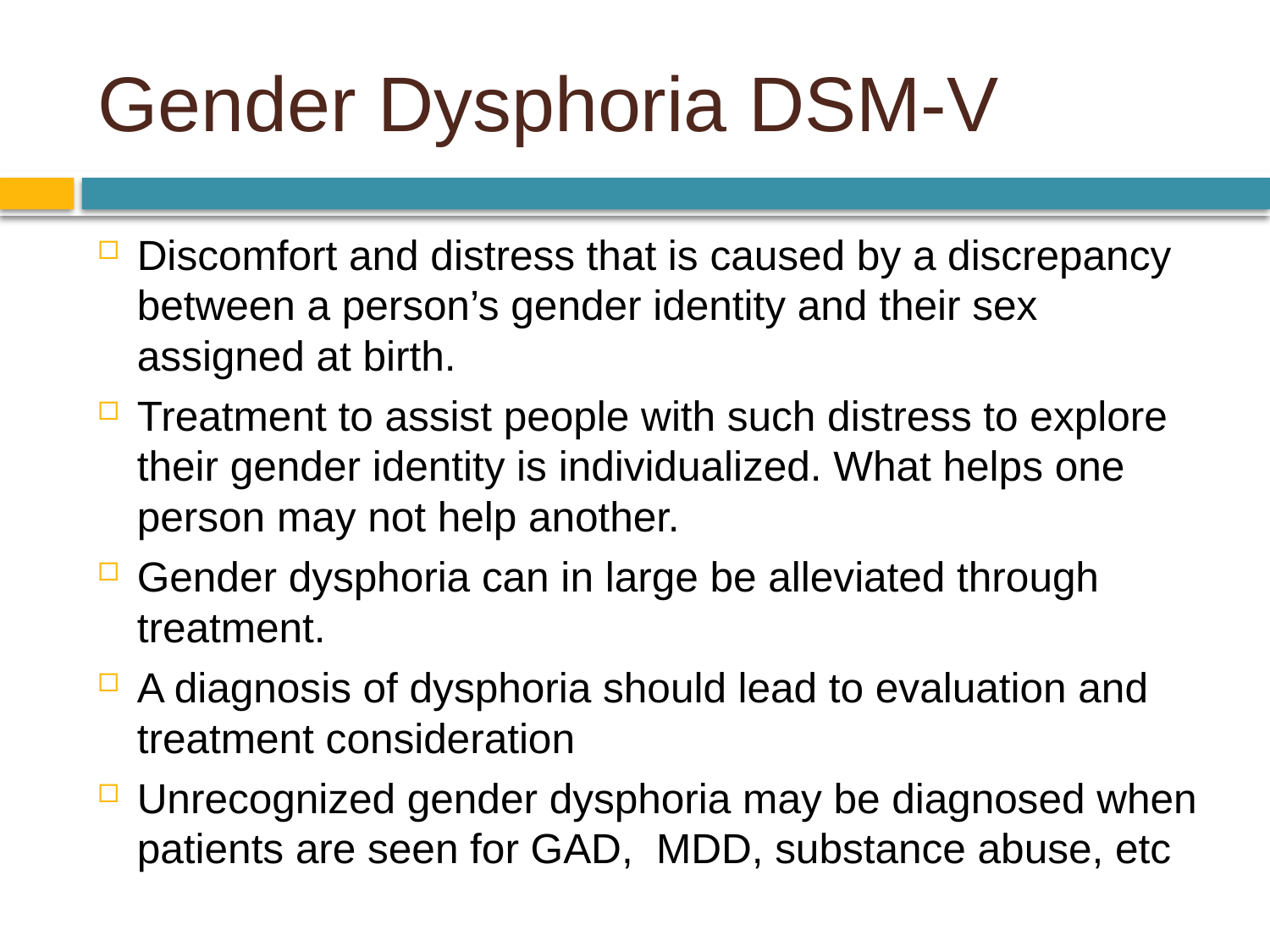

# Gender Dysphoria DSM-V
Discomfort and distress that is caused by a discrepancy between a person’s gender identity and their sex assigned at birth.
Treatment to assist people with such distress to explore their gender identity is individualized. What helps one person may not help another.
Gender dysphoria can in large be alleviated through treatment.
A diagnosis of dysphoria should lead to evaluation and treatment consideration
Unrecognized gender dysphoria may be diagnosed when patients are seen for GAD,  MDD, substance abuse, etc